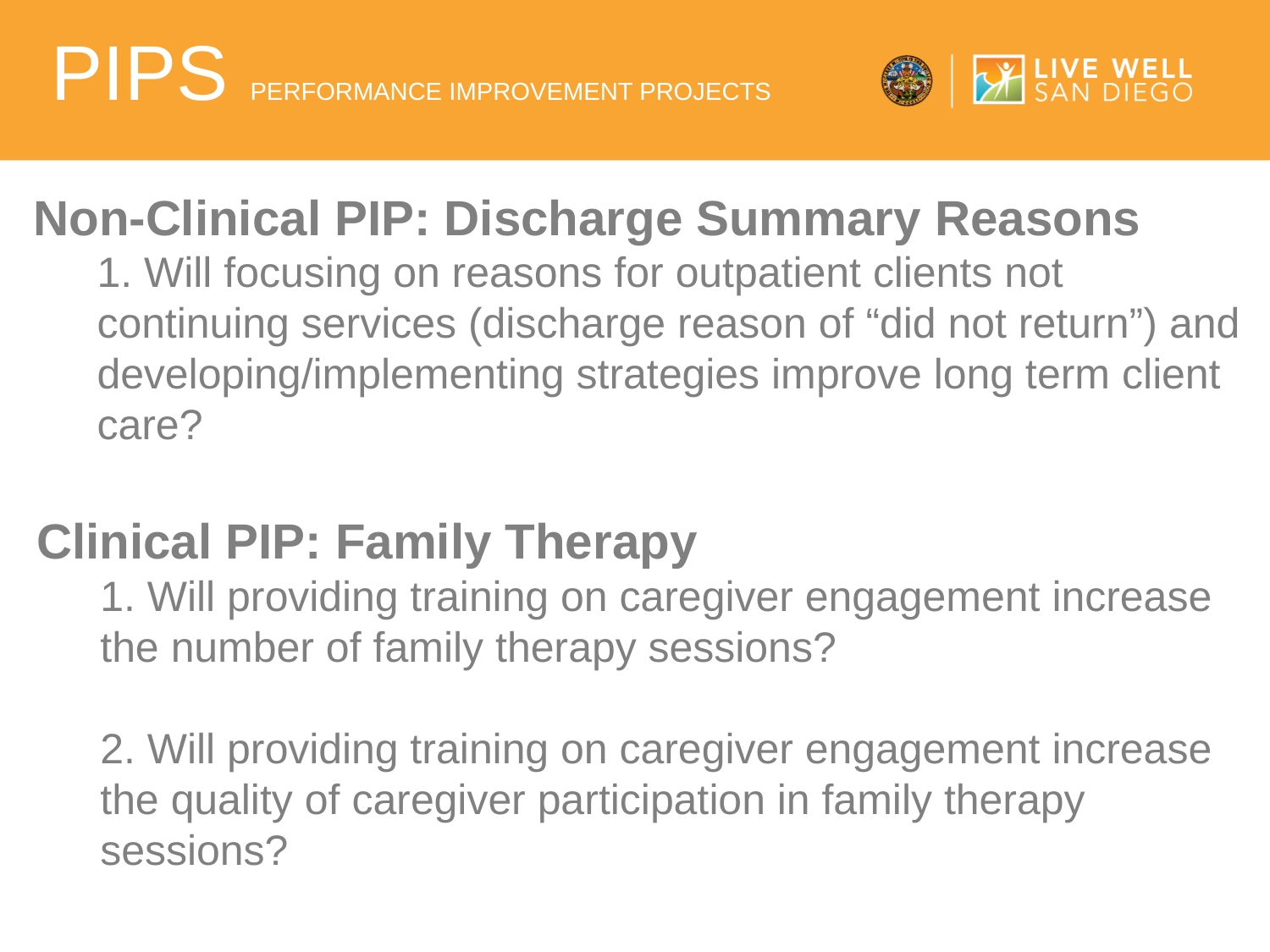

# PIPs performance improvement projects
Non‐Clinical PIP: Discharge Summary Reasons
1. Will focusing on reasons for outpatient clients not continuing services (discharge reason of “did not return”) and developing/implementing strategies improve long term client care?

Clinical PIP: Family Therapy
1. Will providing training on caregiver engagement increase the number of family therapy sessions?

2. Will providing training on caregiver engagement increase the quality of caregiver participation in family therapy sessions?